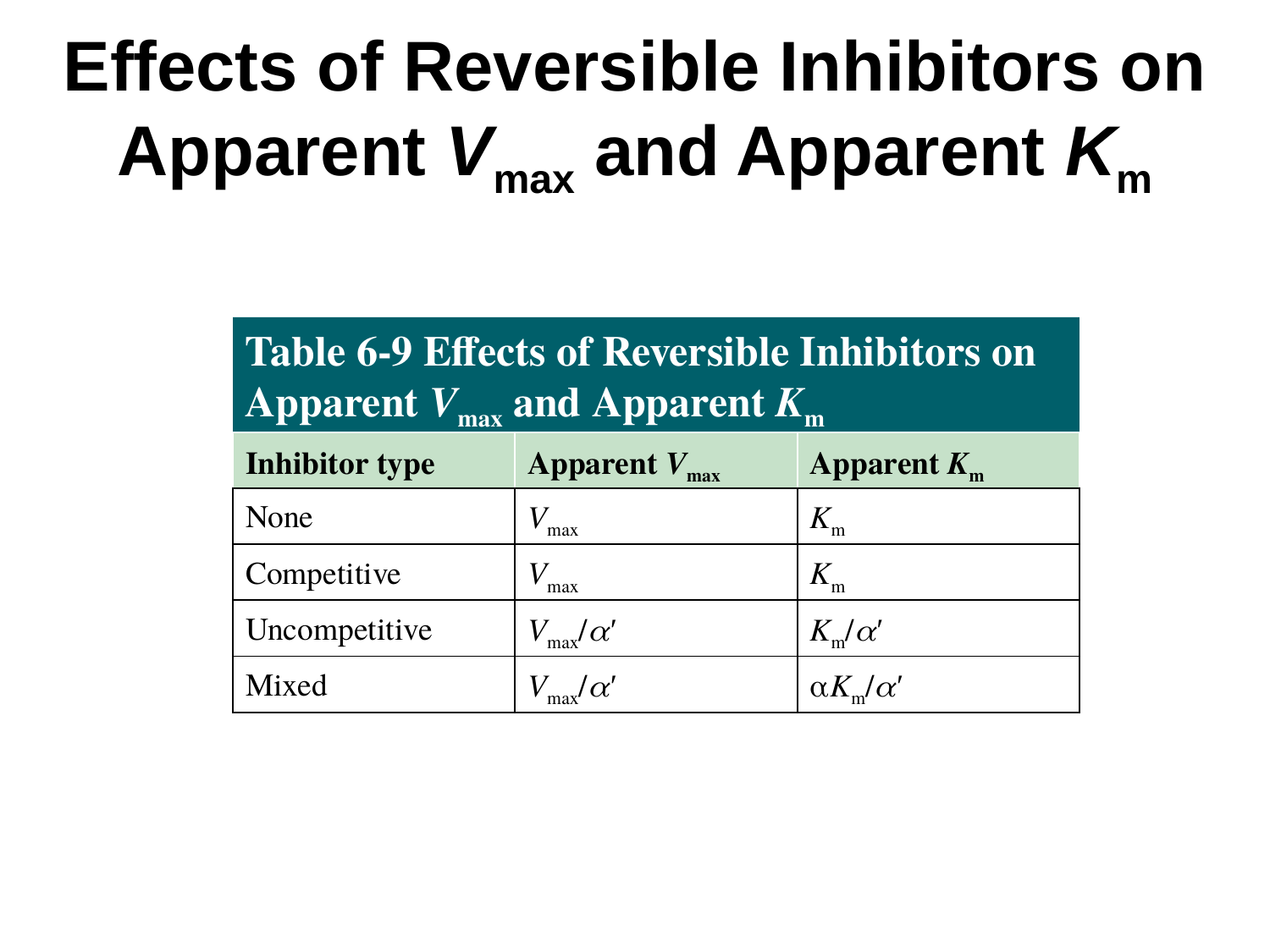

# Effects of Reversible Inhibitors on Apparent Vmax and Apparent Km
Table 6-9 Effects of Reversible Inhibitors on Apparent Vmax and Apparent Km
| Inhibitor type | Apparent Vmax | Apparent Km |
| --- | --- | --- |
| None | Vmax | Km |
| Competitive | Vmax | Km |
| Uncompetitive | Vmax/α′ | Km/α′ |
| Mixed | Vmax/α′ | αKm/α′ |